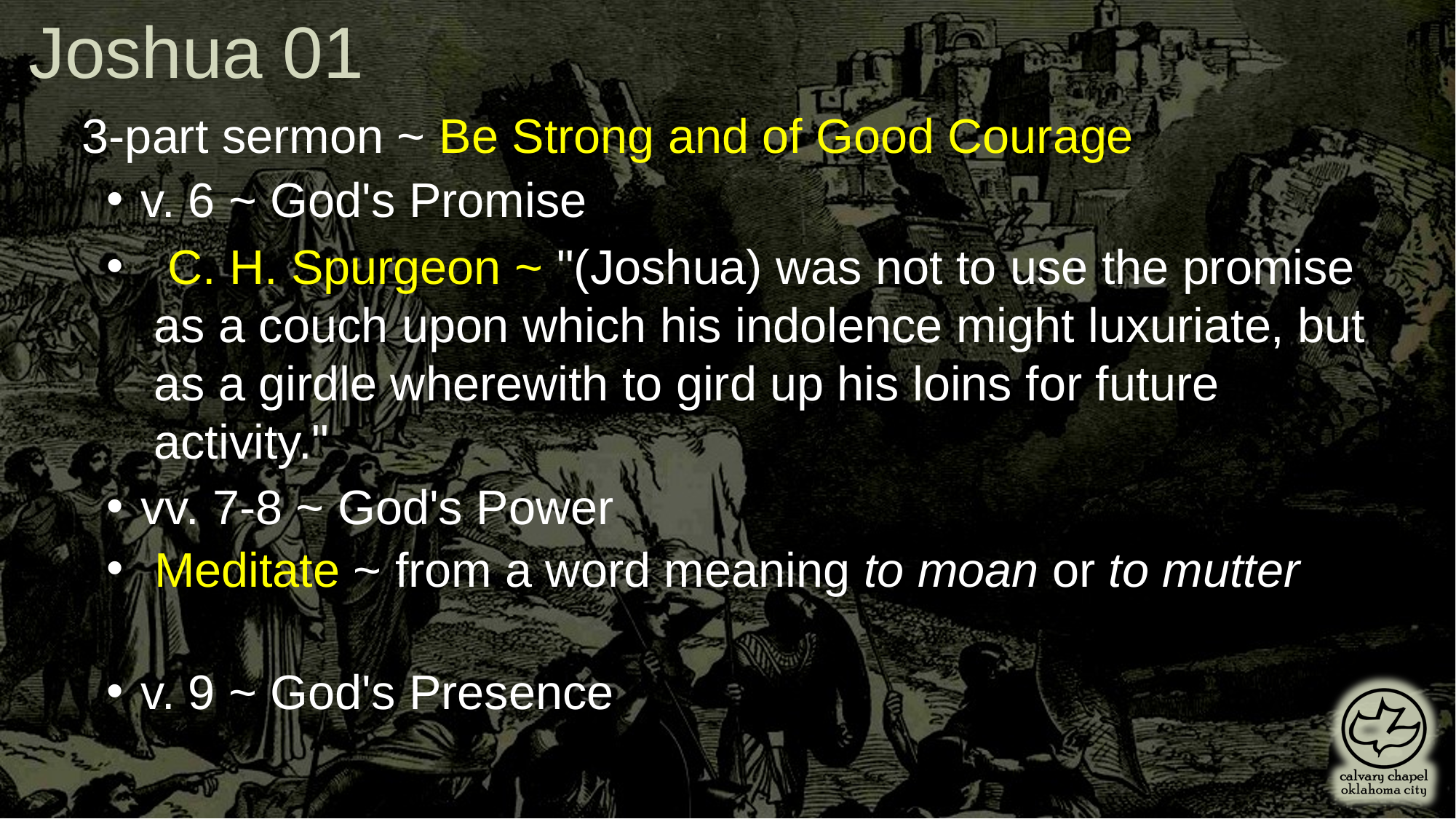

Joshua 01
3-part sermon ~ Be Strong and of Good Courage
v. 6 ~ God's Promise
 C. H. Spurgeon ~ "(Joshua) was not to use the promise as a couch upon which his indolence might luxuriate, but as a girdle wherewith to gird up his loins for future activity."
vv. 7-8 ~ God's Power
 Meditate ~ from a word meaning to moan or to mutter
v. 9 ~ God's Presence